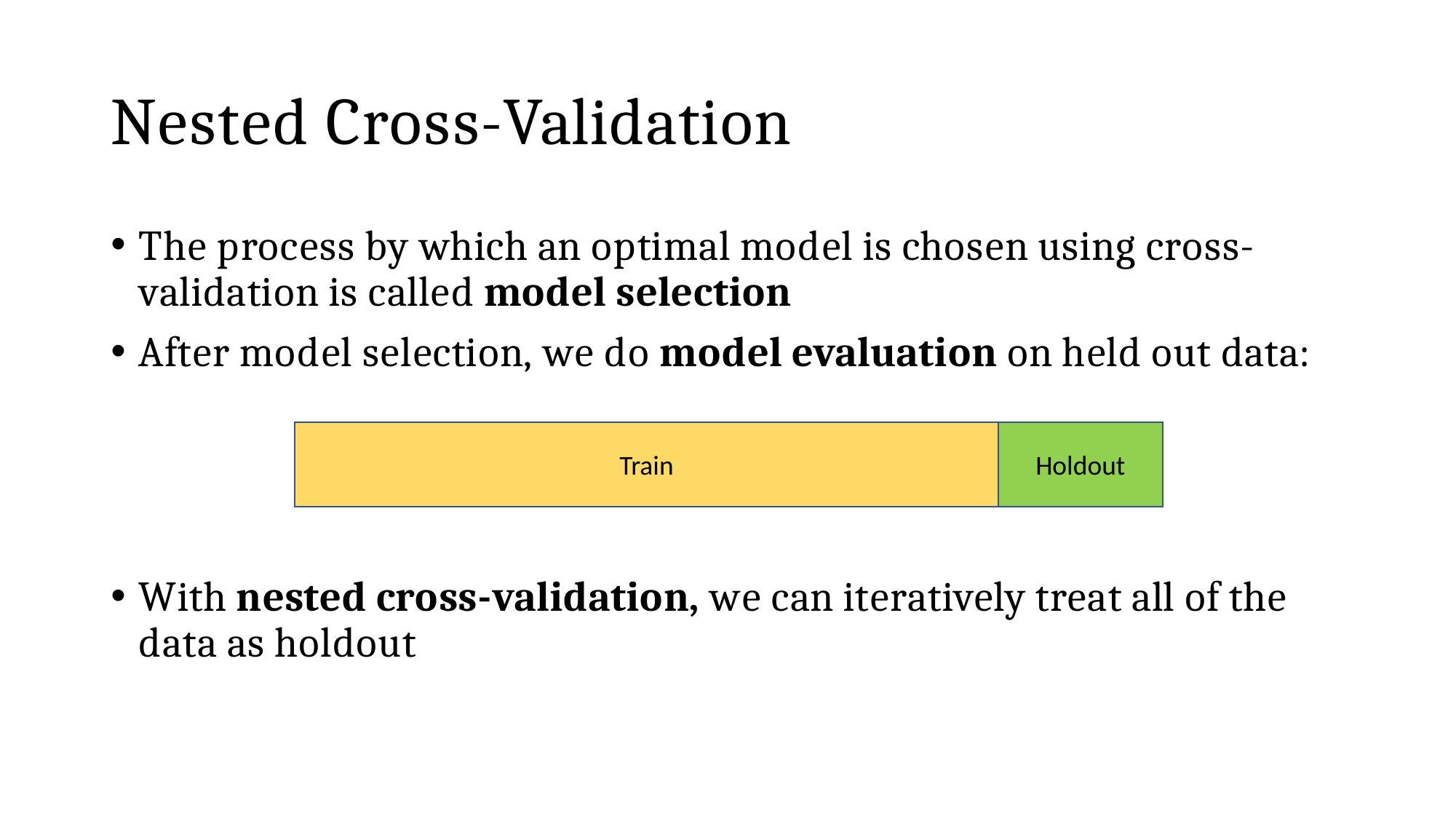

# Nested Cross-Validation
The process by which an optimal model is chosen using cross-validation is called model selection
After model selection, we do model evaluation on held out data:

With nested cross-validation, we can iteratively treat all of the data as holdout

Train
Holdout